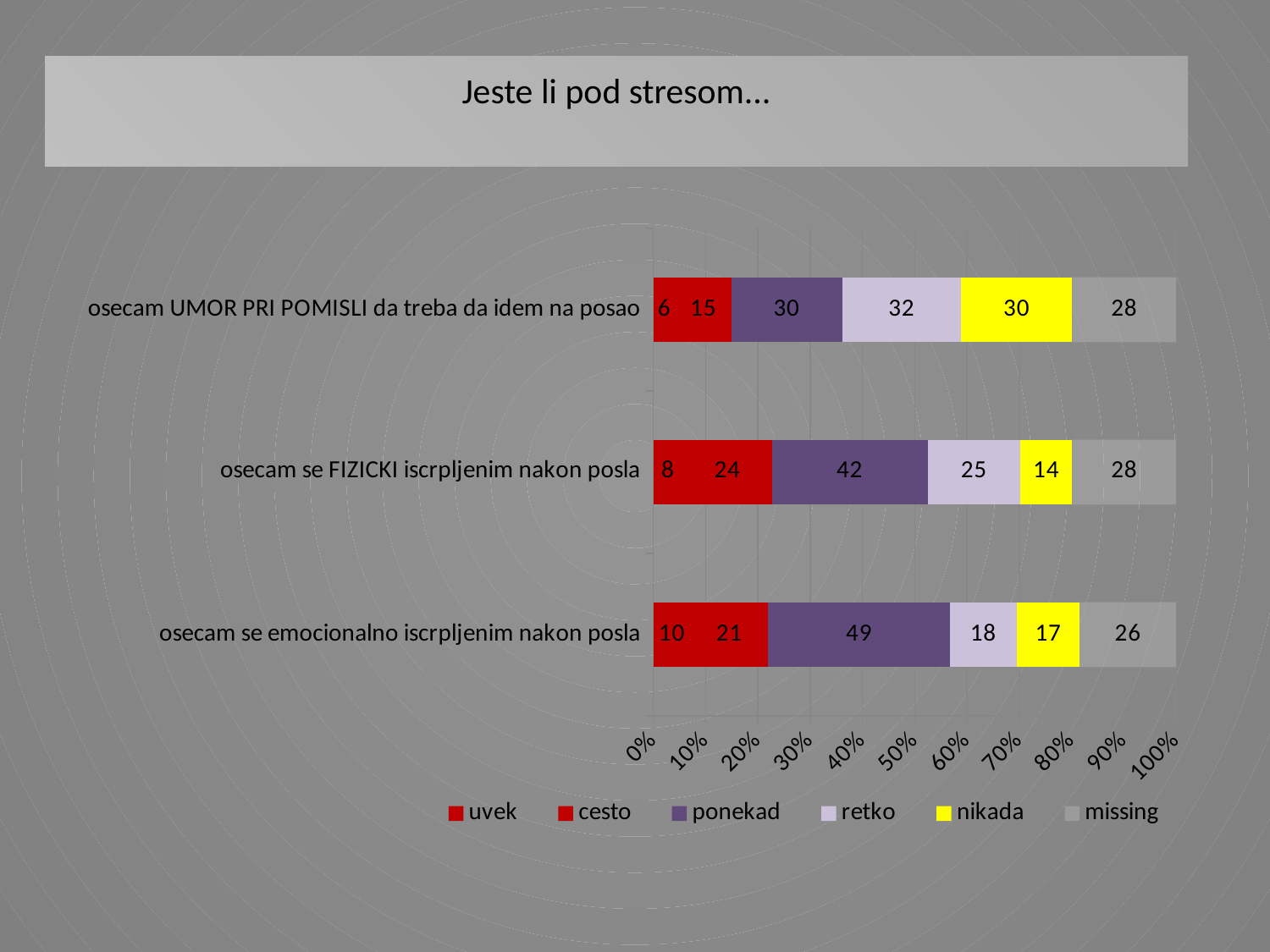

# Jeste li pod stresom...

### Chart

| Category | uvek | cesto | ponekad | retko | nikada | missing |
|---|---|---|---|---|---|---|
| osecam se emocionalno iscrpljenim nakon posla | 10.0 | 21.0 | 49.0 | 18.0 | 17.0 | 26.0 |
| osecam se FIZICKI iscrpljenim nakon posla | 8.0 | 24.0 | 42.0 | 25.0 | 14.0 | 28.0 |
| osecam UMOR PRI POMISLI da treba da idem na posao | 6.0 | 15.0 | 30.0 | 32.0 | 30.0 | 28.0 |